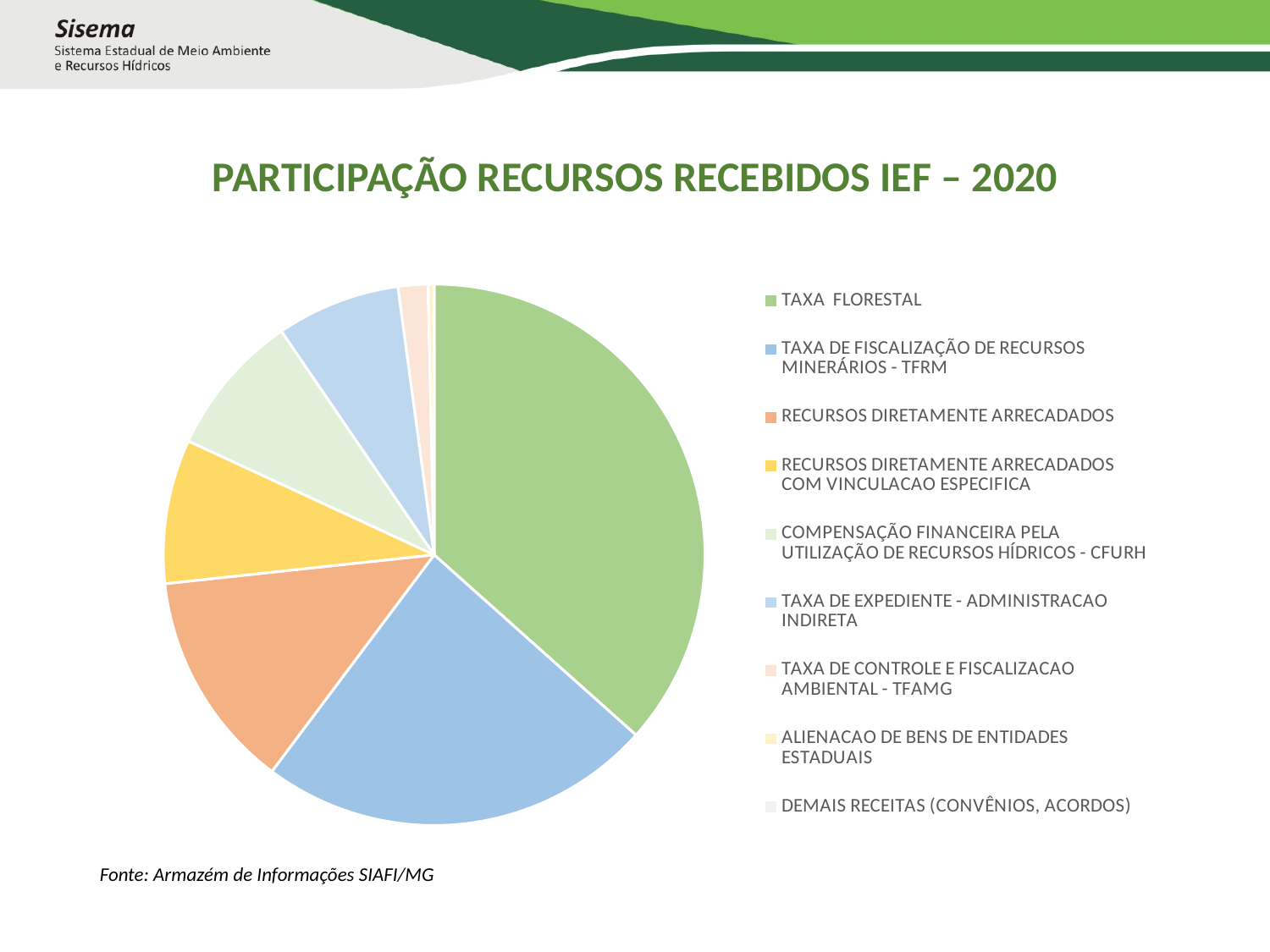

# PARTICIPAÇÃO RECURSOS RECEBIDOS IEF – 2020

### Chart

| Category |  |
|---|---|
| TAXA  FLORESTAL | 69044553.32000001 |
| TAXA DE FISCALIZAÇÃO DE RECURSOS MINERÁRIOS - TFRM | 44549182.31 |
| RECURSOS DIRETAMENTE ARRECADADOS | 24643617.74 |
| RECURSOS DIRETAMENTE ARRECADADOS COM VINCULACAO ESPECIFICA | 16244595.95 |
| COMPENSAÇÃO FINANCEIRA PELA UTILIZAÇÃO DE RECURSOS HÍDRICOS - CFURH | 16150750.99 |
| TAXA DE EXPEDIENTE - ADMINISTRACAO INDIRETA | 13951083.35 |
| TAXA DE CONTROLE E FISCALIZACAO AMBIENTAL - TFAMG | 3349294.23 |
| ALIENACAO DE BENS DE ENTIDADES ESTADUAIS | 673503.0 |
| DEMAIS RECEITAS (CONVÊNIOS, ACORDOS) | 6213.64 |
Fonte: Armazém de Informações SIAFI/MG